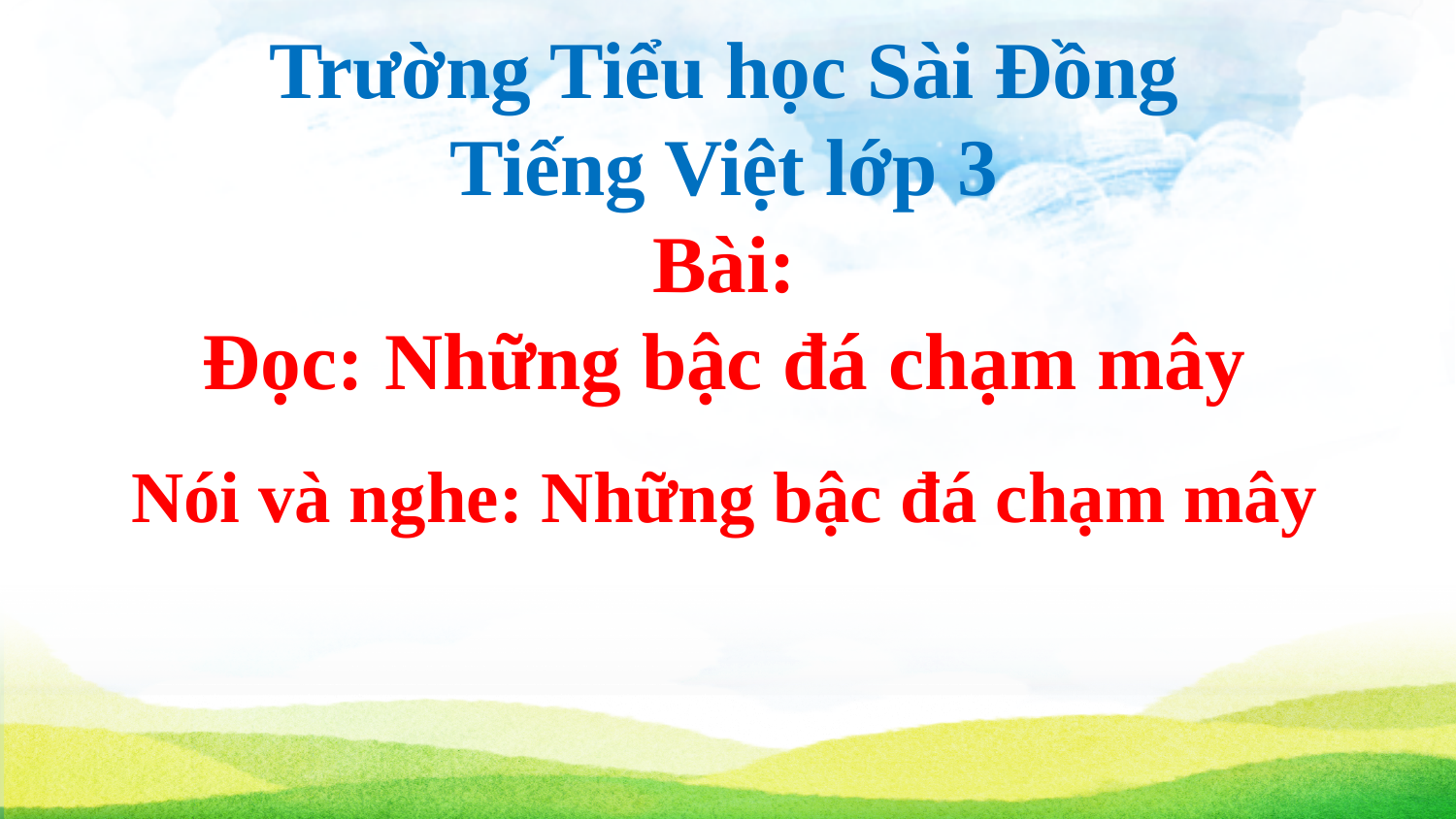

Trường Tiểu học Sài Đồng
Tiếng Việt lớp 3
Bài:
Đọc: Những bậc đá chạm mây
Nói và nghe: Những bậc đá chạm mây